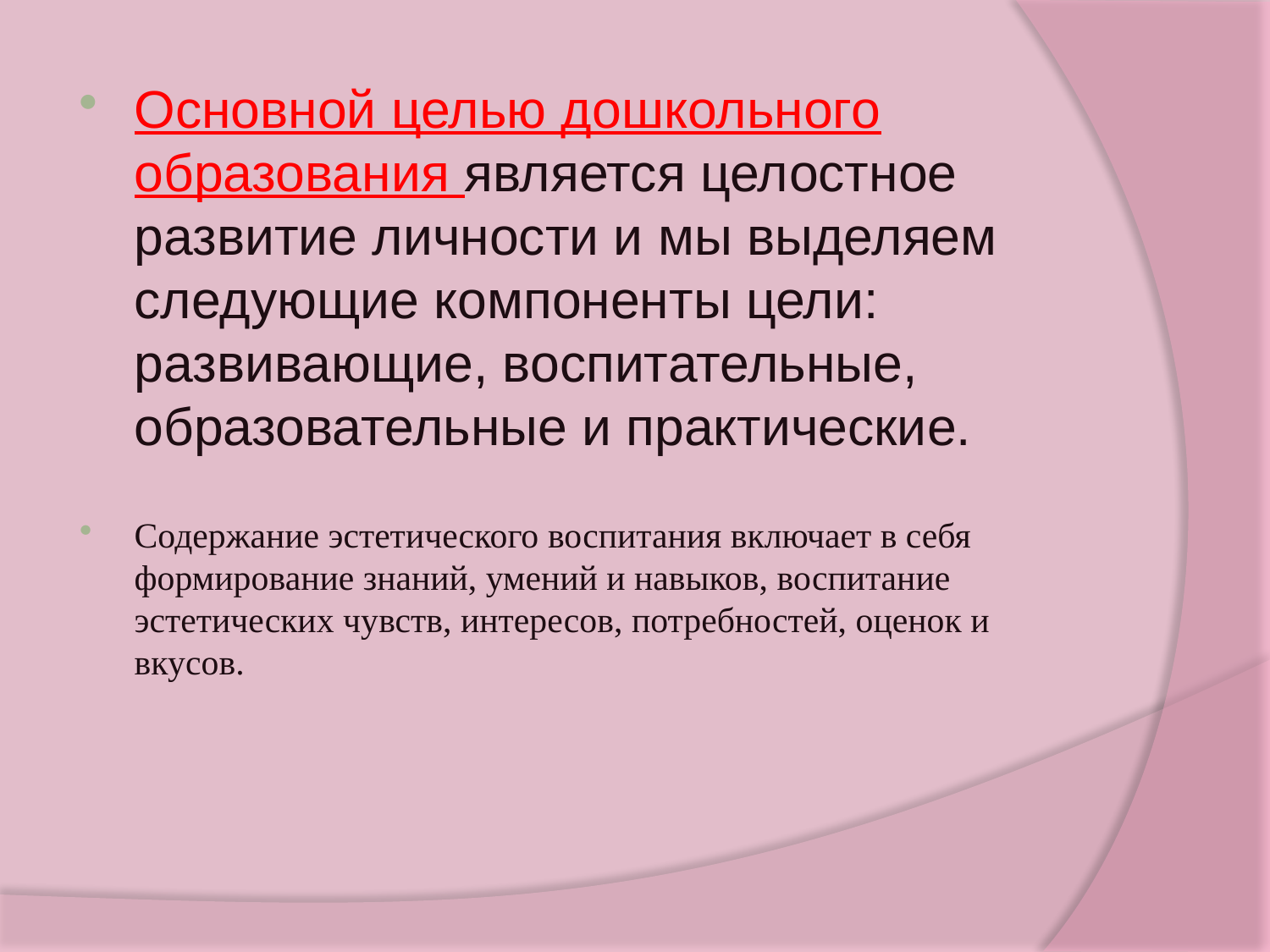

#
Основной целью дошкольного образования является целостное развитие личности и мы выделяем следующие компоненты цели: развивающие, воспитательные, образовательные и практические.

Содержание эстетического воспитания включает в себя формирование знаний, умений и навыков, воспитание эстетических чувств, интересов, потребностей, оценок и вкусов.